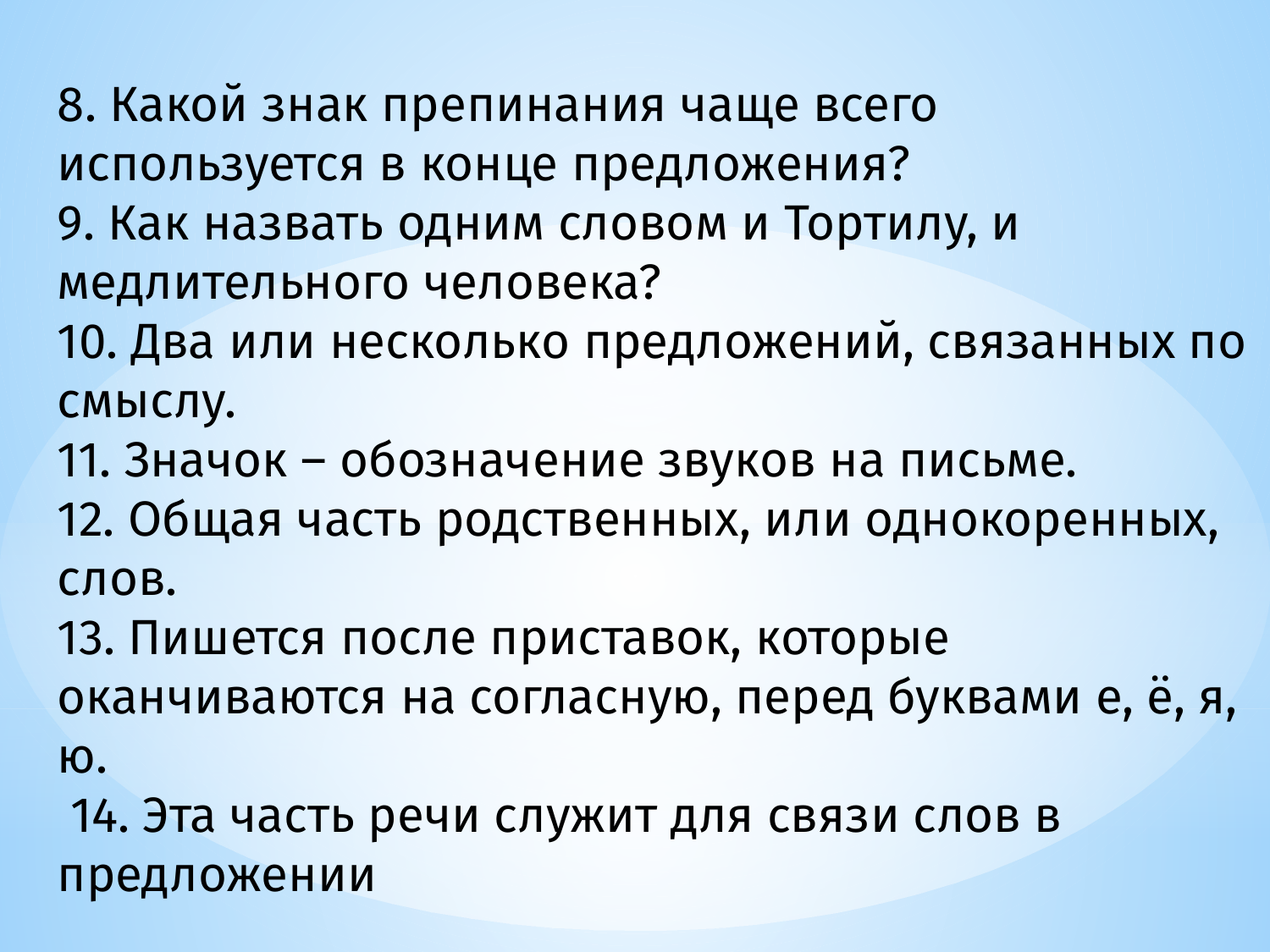

8. Какой знак препинания чаще всего используется в конце предложения?
9. Как назвать одним словом и Тортилу, и медлительного человека?
10. Два или несколько предложений, связанных по смыслу.
11. Значок – обозначение звуков на письме.
12. Общая часть родственных, или однокоренных, слов.
13. Пишется после приставок, которые оканчиваются на согласную, перед буквами е, ё, я, ю.
 14. Эта часть речи служит для связи слов в предложении